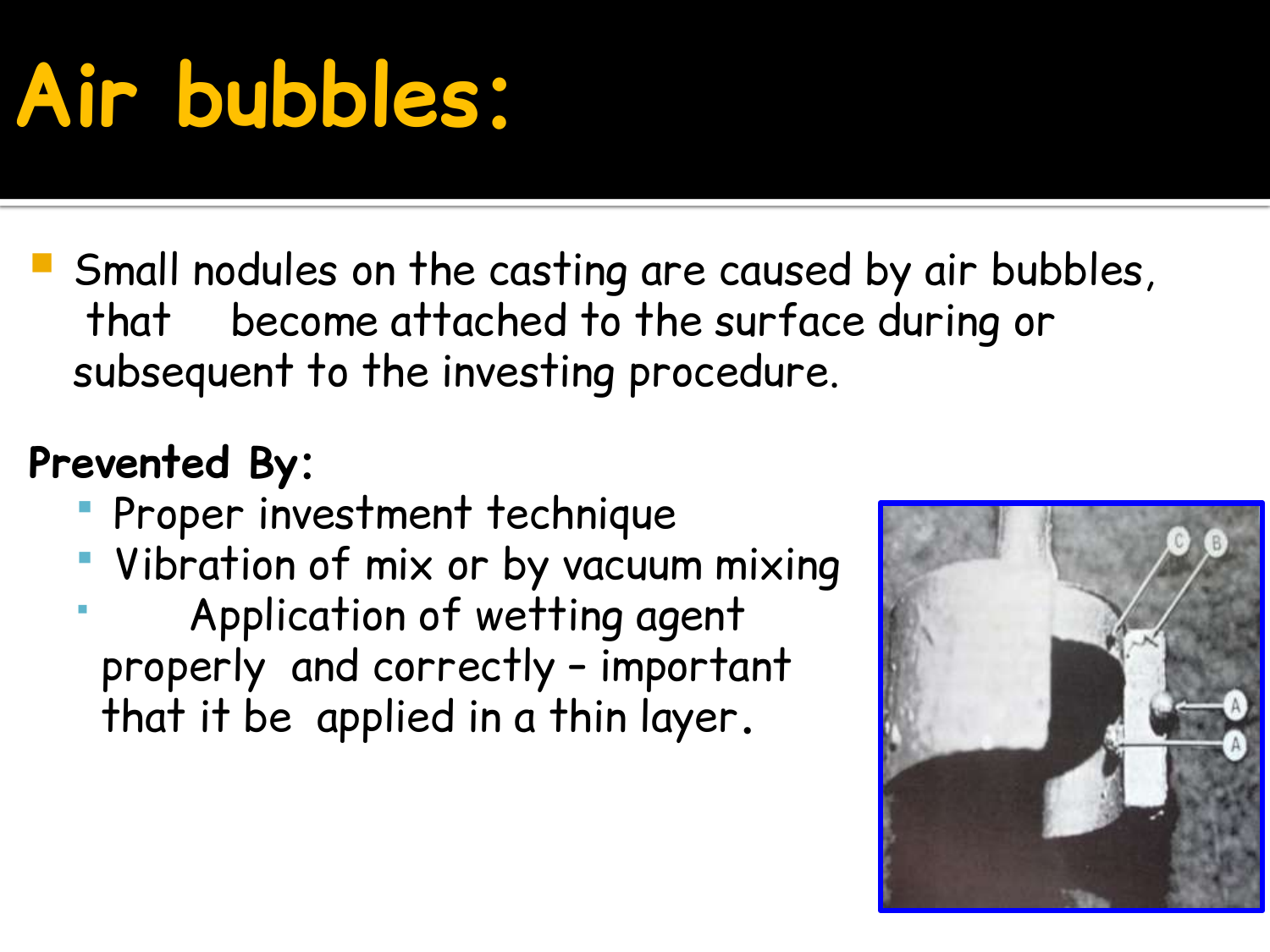

# Air bubbles:
Small nodules on the casting are caused by air bubbles,  that	become attached to the surface during or  subsequent to the investing procedure.
Prevented By:
Proper investment technique
Vibration of mix or by vacuum mixing
	Application of wetting agent properly  and correctly – important that it be  applied in a thin layer.